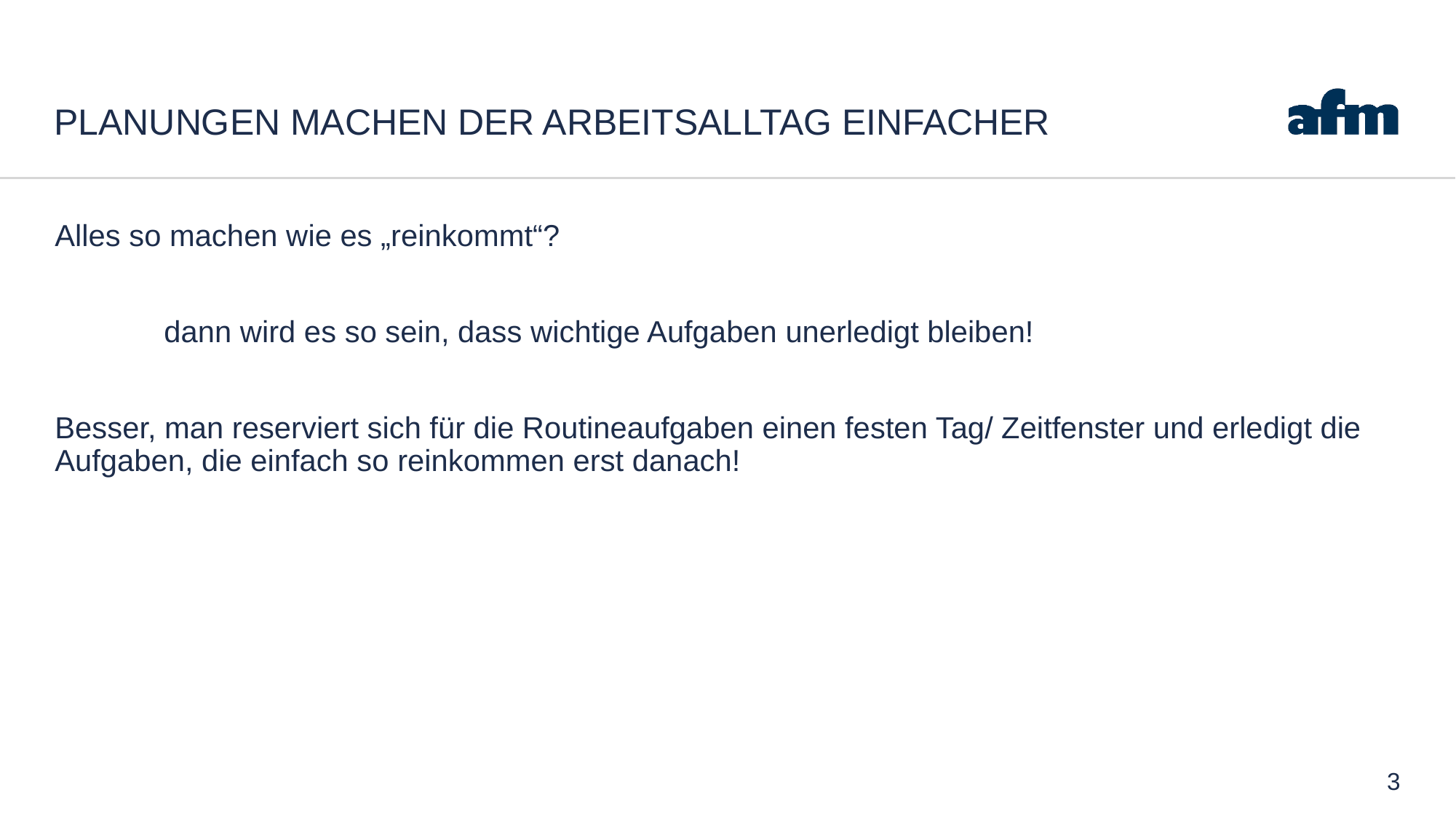

# Planungen machen der Arbeitsalltag einfacher
Alles so machen wie es „reinkommt“?

	dann wird es so sein, dass wichtige Aufgaben unerledigt bleiben!

Besser, man reserviert sich für die Routineaufgaben einen festen Tag/ Zeitfenster und erledigt die Aufgaben, die einfach so reinkommen erst danach!
3